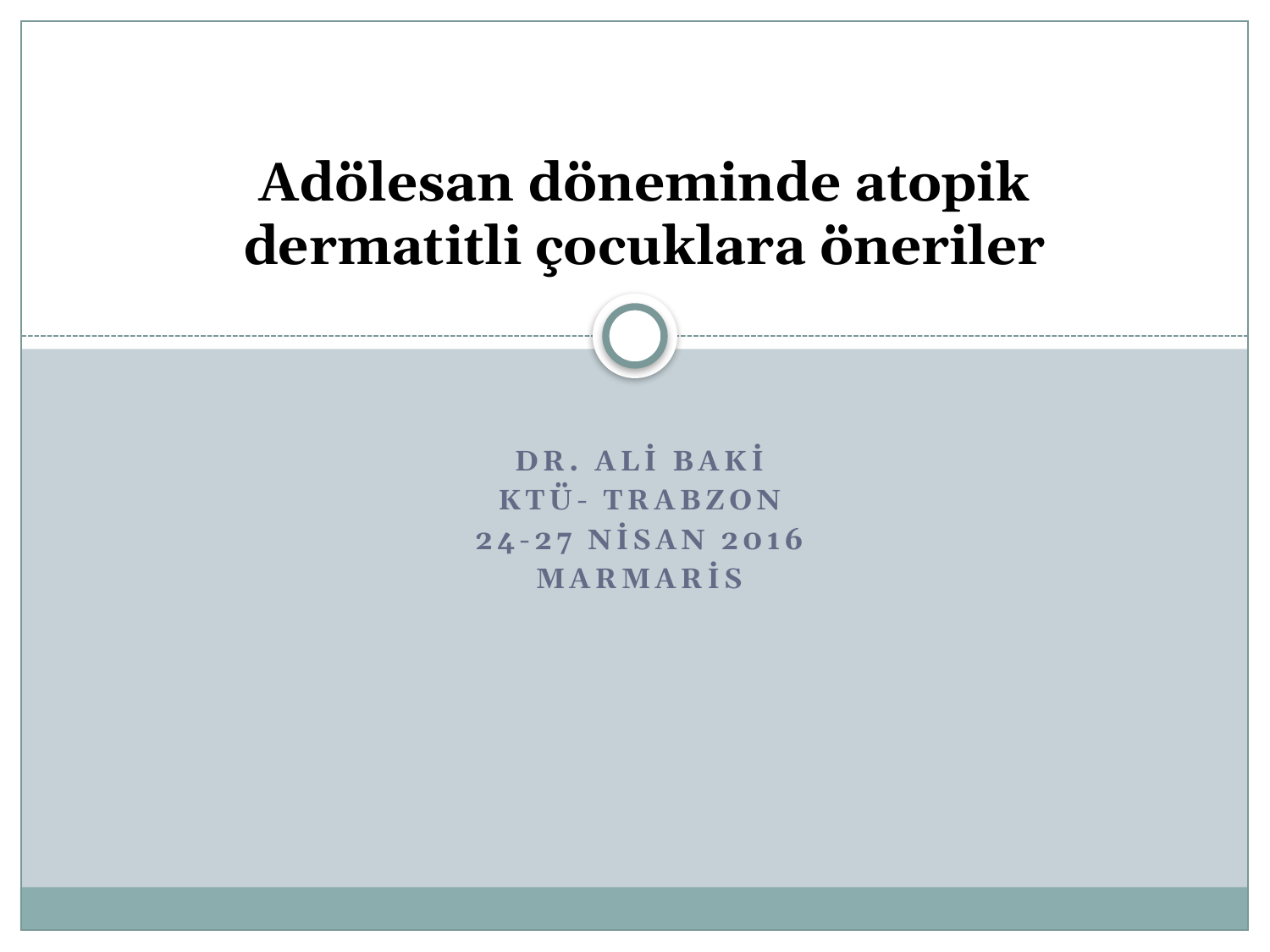

# Adölesan döneminde atopik dermatitli çocuklara öneriler
Dr. Alİ BAKİ
KTÜ- TRABZON
24-27 NİSAN 2016
MARMARİS